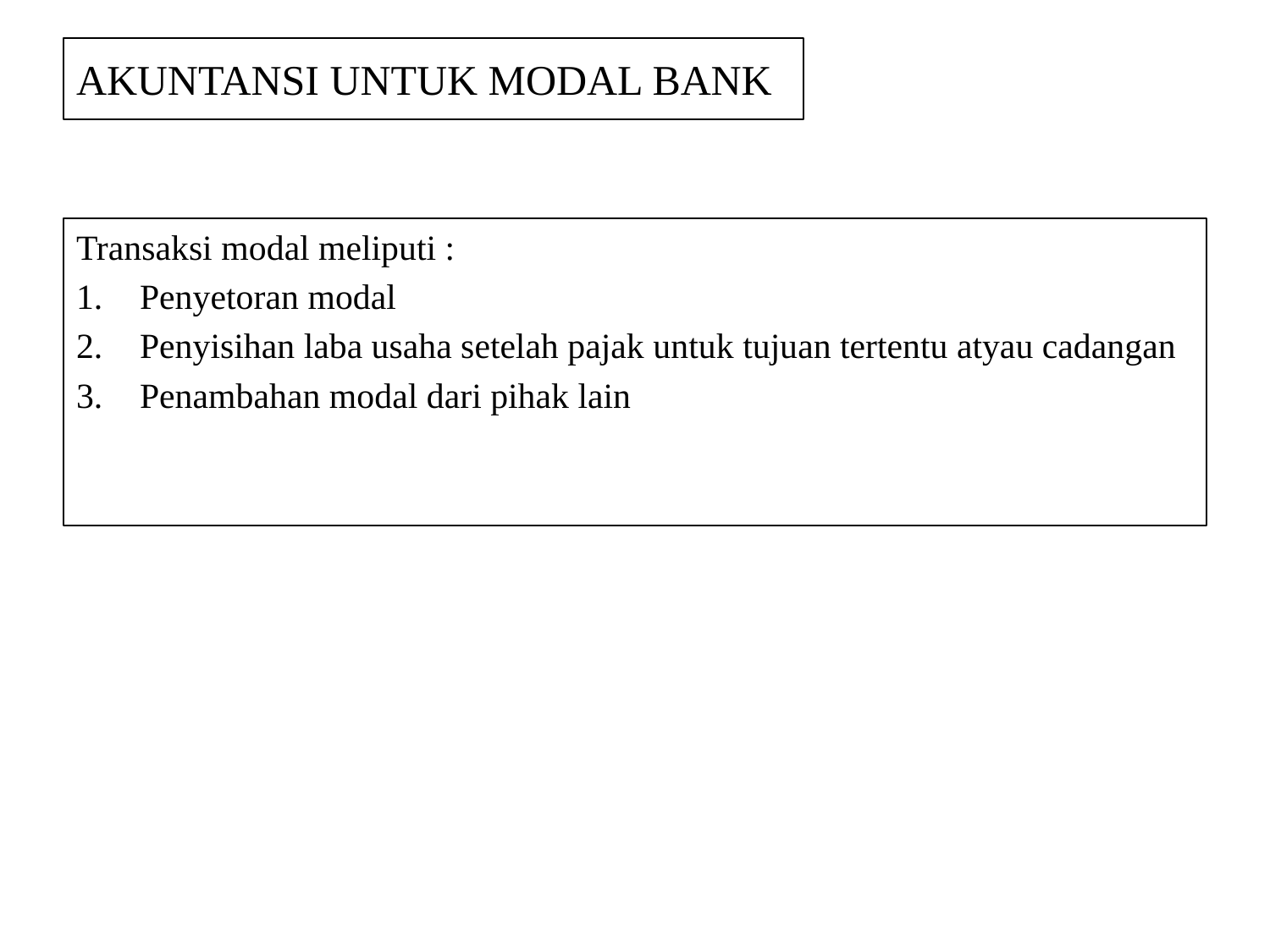

# AKUNTANSI UNTUK MODAL BANK
Transaksi modal meliputi :
Penyetoran modal
Penyisihan laba usaha setelah pajak untuk tujuan tertentu atyau cadangan
Penambahan modal dari pihak lain